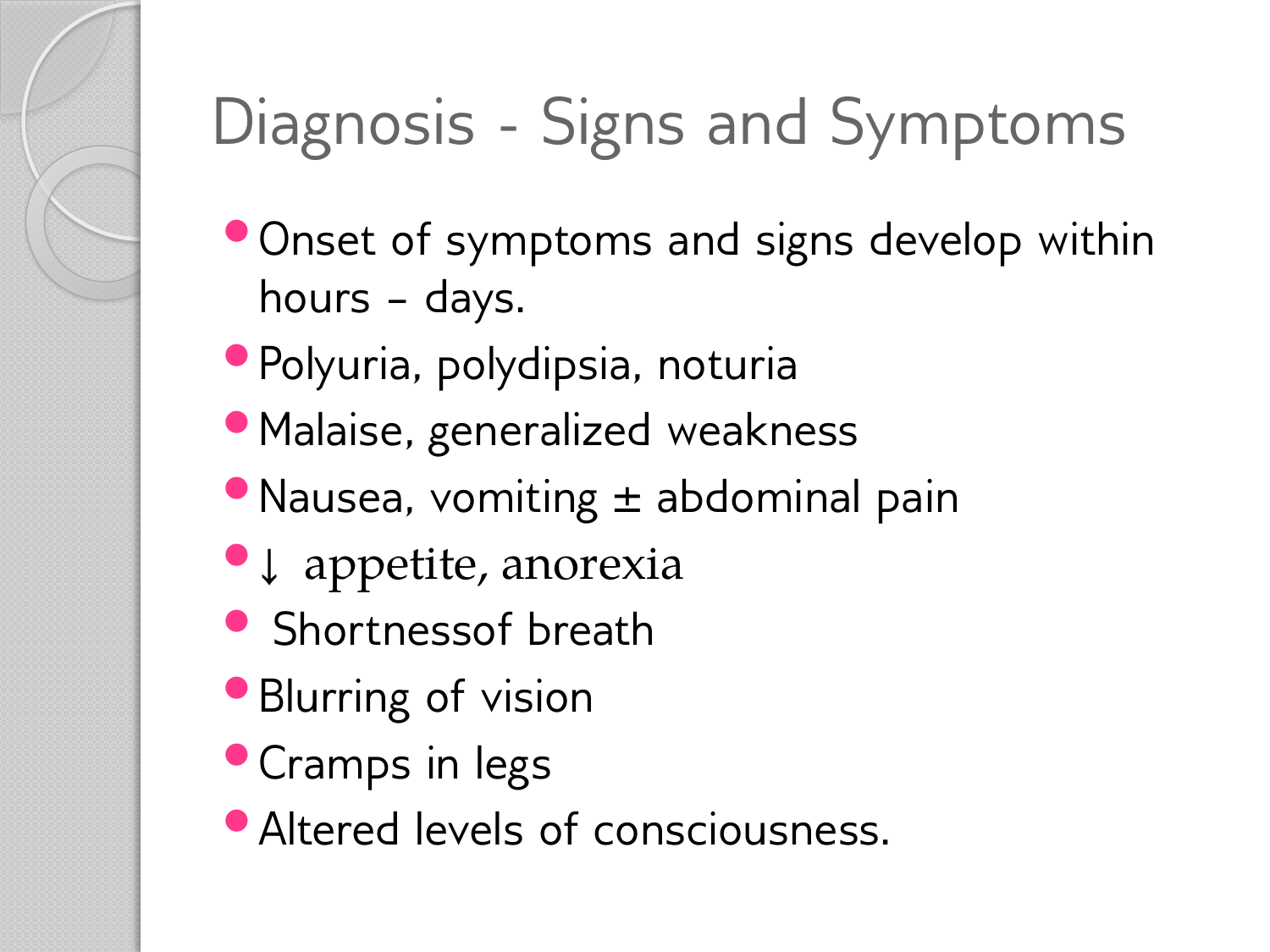

# Diagnosis - Signs and Symptoms
Onset of symptoms and signs develop within hours – days.
Polyuria, polydipsia, noturia
Malaise, generalized weakness
Nausea, vomiting ± abdominal pain
↓  appetite, anorexia
 Shortnessof breath
Blurring of vision
Cramps in legs
Altered levels of consciousness.